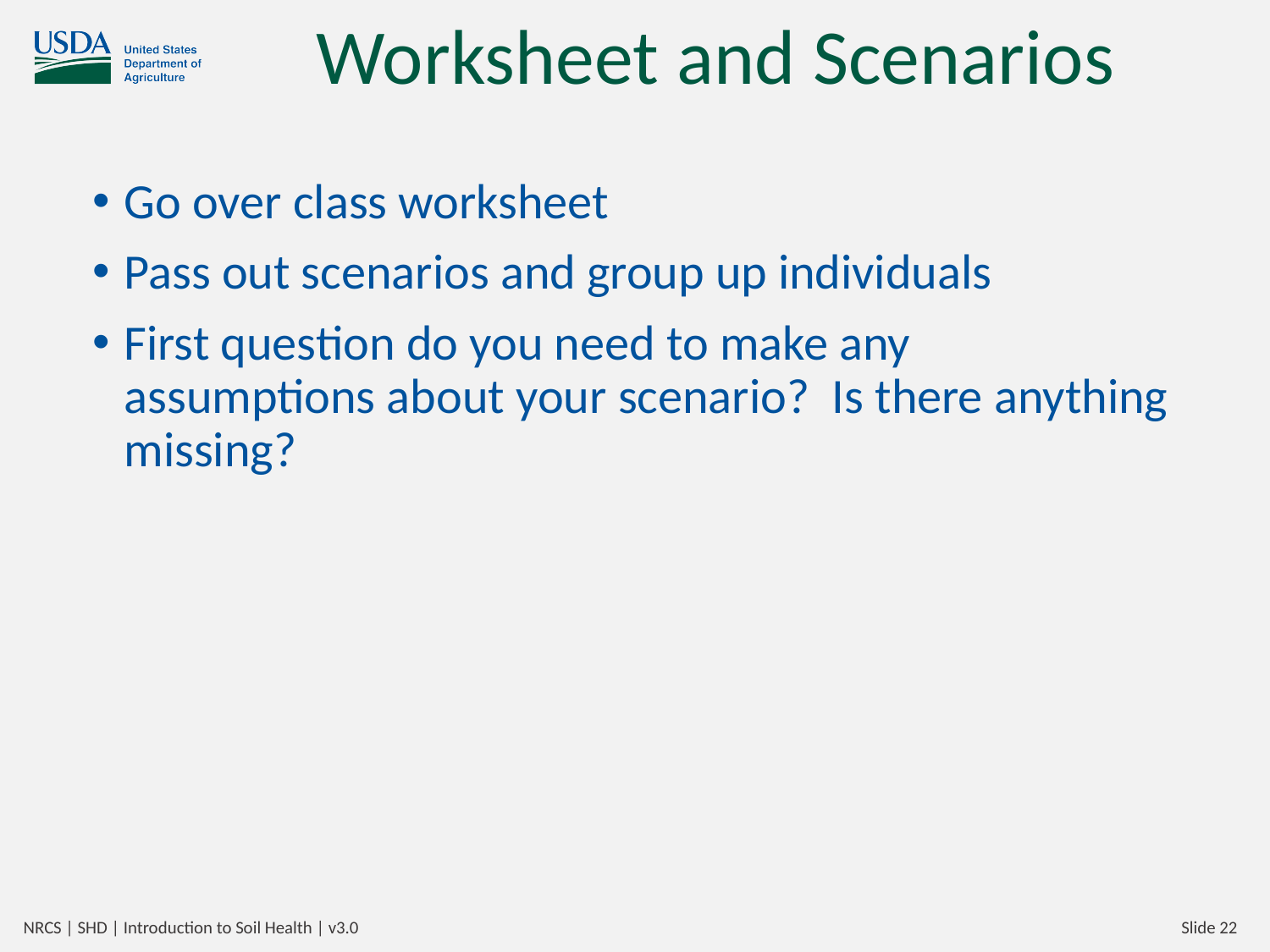

# Worksheet and Scenarios
Go over class worksheet
Pass out scenarios and group up individuals
First question do you need to make any assumptions about your scenario?  Is there anything missing?
NRCS | SHD | Introduction to Soil Health | v3.0